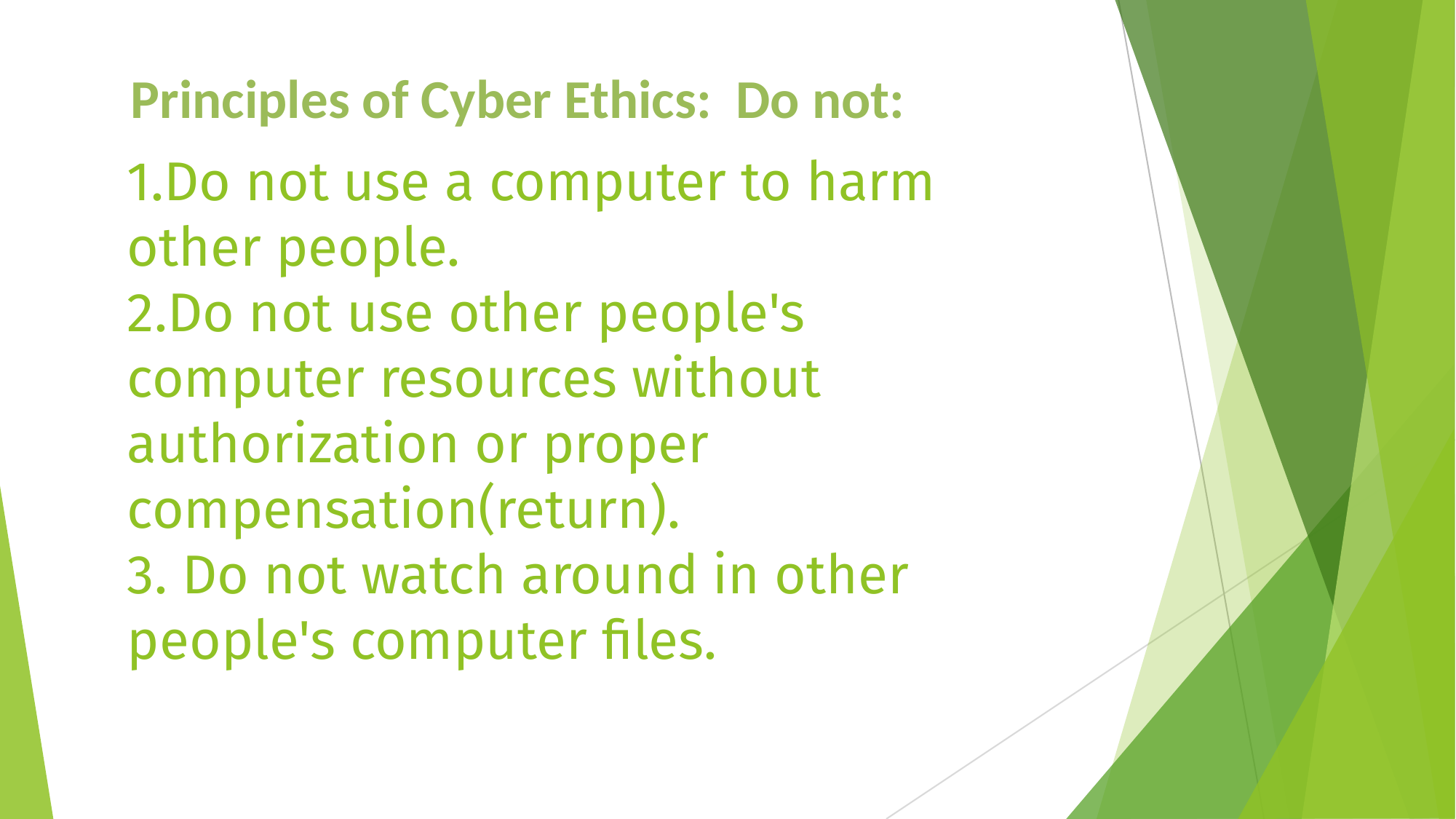

Principles of Cyber Ethics:  Do not:
# 1.Do not use a computer to harm other people. 2.Do not use other people's computer resources without authorization or proper compensation(return). 3. Do not watch around in other people's computer files.